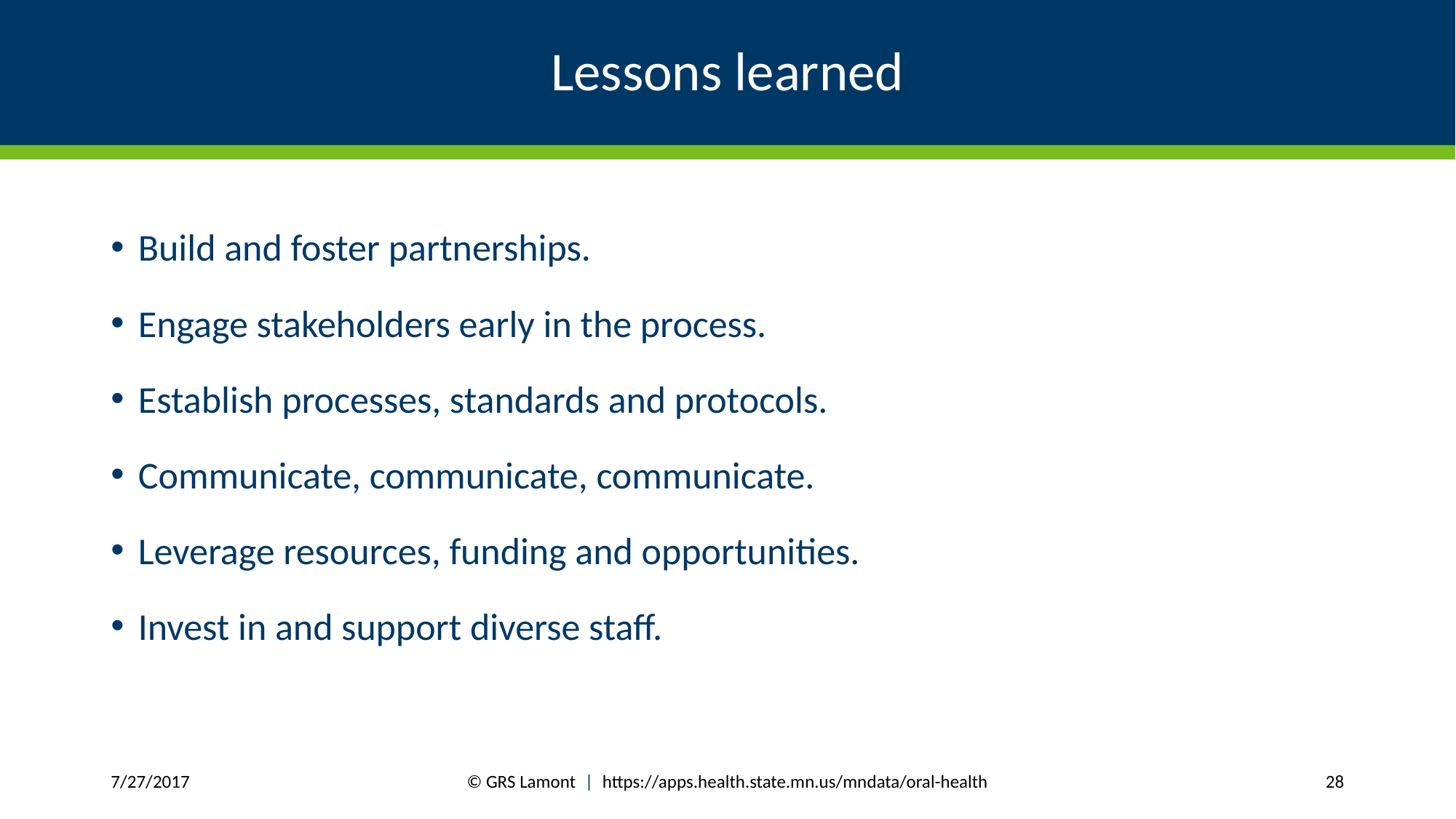

# Lessons learned
Build and foster partnerships.
Engage stakeholders early in the process.
Establish processes, standards and protocols.
Communicate, communicate, communicate.
Leverage resources, funding and opportunities.
Invest in and support diverse staff.

© GRS Lamont | https://apps.health.state.mn.us/mndata/oral-health
7/27/2017
28